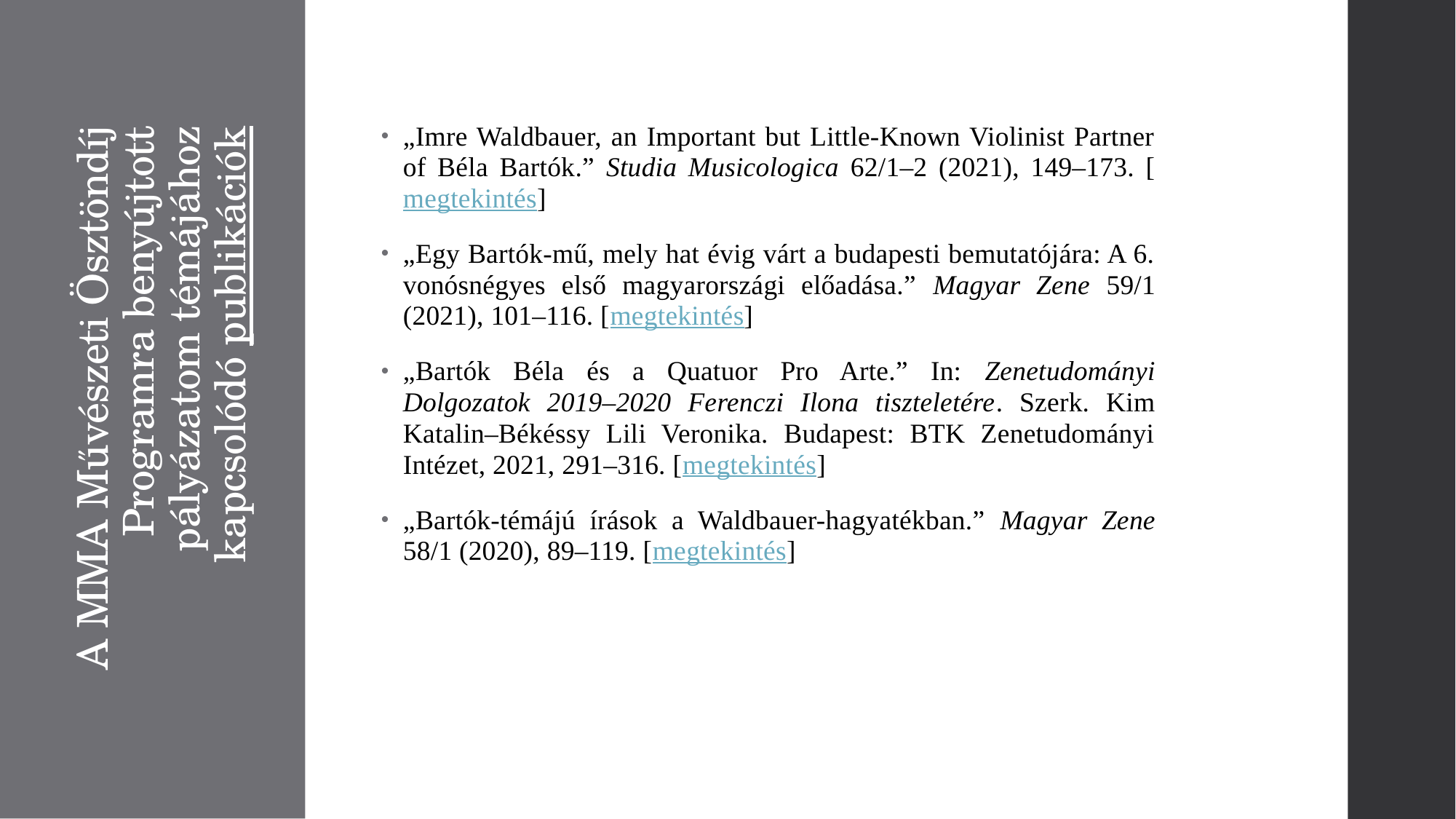

„Imre Waldbauer, an Important but Little-Known Violinist Partner of Béla Bartók.” Studia Musicologica 62/1–2 (2021), 149–173. [megtekintés]
„Egy Bartók-mű, mely hat évig várt a budapesti bemutatójára: A 6. vonósnégyes első magyarországi előadása.” Magyar Zene 59/1 (2021), 101–116. [megtekintés]
„Bartók Béla és a Quatuor Pro Arte.” In: Zenetudományi Dolgozatok 2019–2020 Ferenczi Ilona tiszteletére. Szerk. Kim Katalin–Békéssy Lili Veronika. Budapest: BTK Zenetudományi Intézet, 2021, 291–316. [megtekintés]
„Bartók-témájú írások a Waldbauer-hagyatékban.” Magyar Zene 58/1 (2020), 89–119. [megtekintés]
# A MMA Művészeti Ösztöndíj Programra benyújtott pályázatom témájához kapcsolódó publikációk